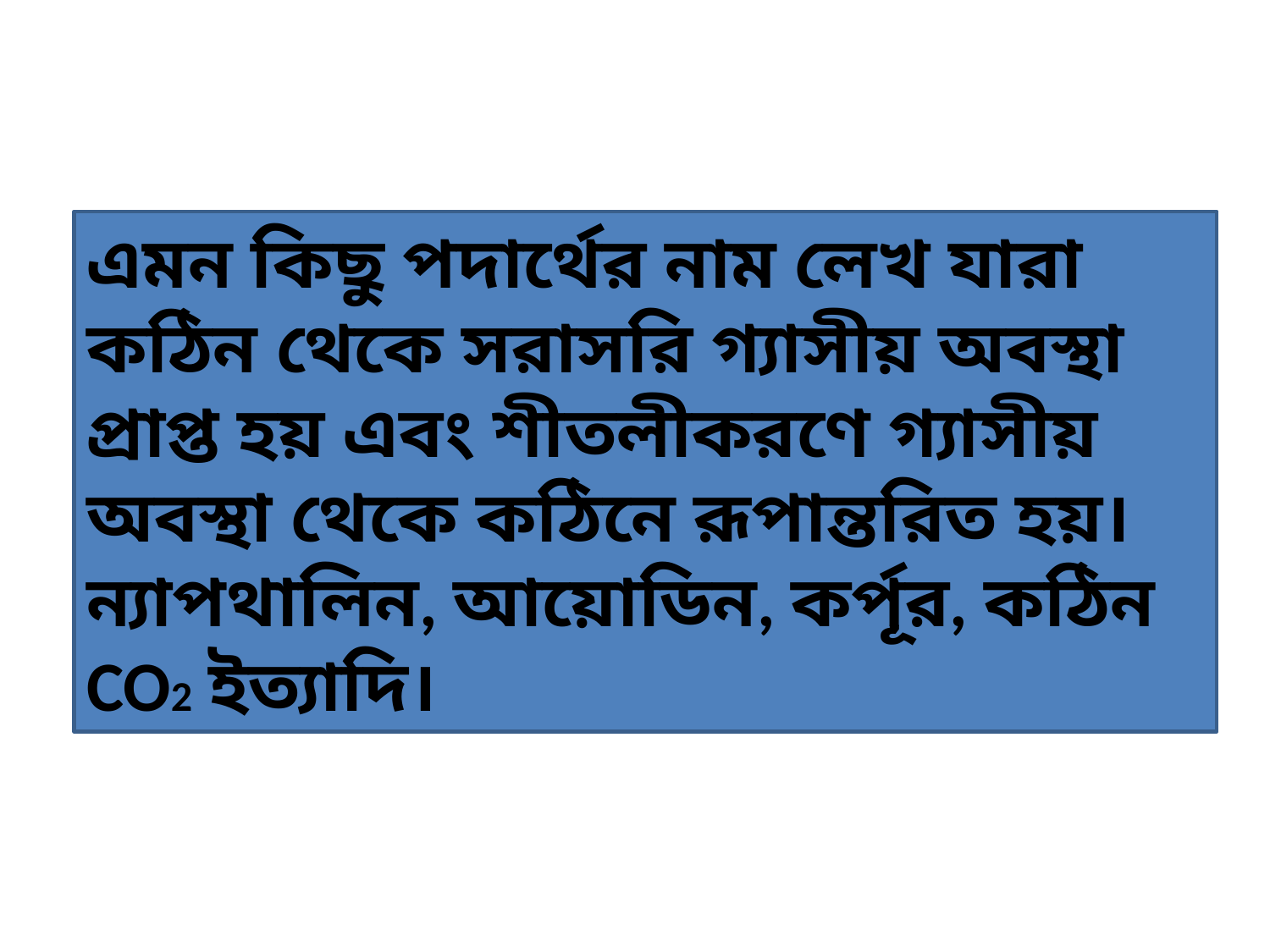

এমন কিছু পদার্থের নাম লেখ যারা কঠিন থেকে সরাসরি গ্যাসীয় অবস্থা প্রাপ্ত হয় এবং শীতলীকরণে গ্যাসীয় অবস্থা থেকে কঠিনে রূপান্তরিত হয়। ন্যাপথালিন, আয়োডিন, কর্পূর, কঠিন CO2 ইত্যাদি।